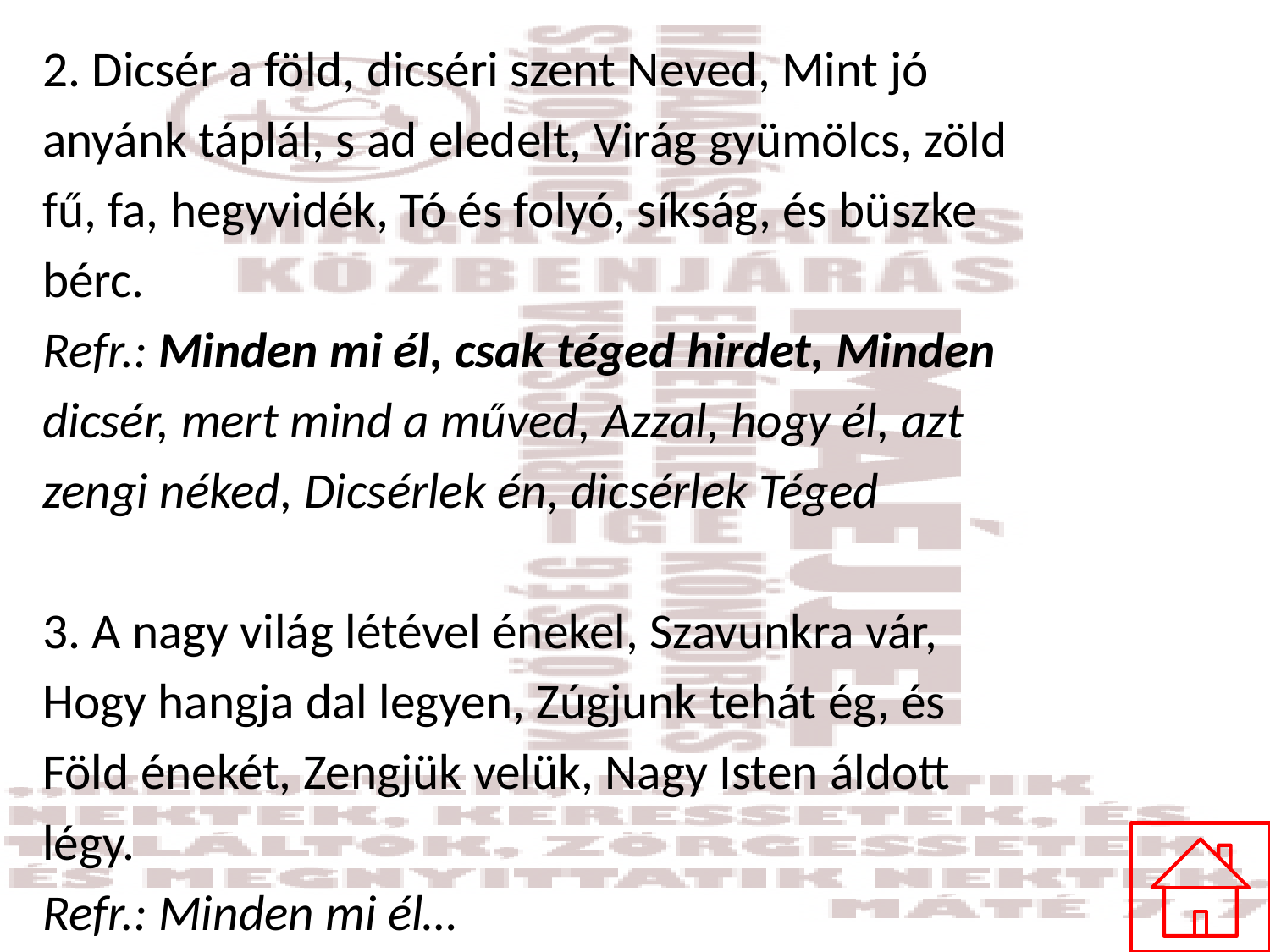

2. Dicsér a föld, dicséri szent Neved, Mint jó
anyánk táplál, s ad eledelt, Virág gyümölcs, zöld
fű, fa, hegyvidék, Tó és folyó, síkság, és büszke
bérc.
Refr.: Minden mi él, csak téged hirdet, Minden
dicsér, mert mind a műved, Azzal, hogy él, azt
zengi néked, Dicsérlek én, dicsérlek Téged

3. A nagy világ létével énekel, Szavunkra vár,
Hogy hangja dal legyen, Zúgjunk tehát ég, és
Föld énekét, Zengjük velük, Nagy Isten áldott
légy.
Refr.: Minden mi él…

#